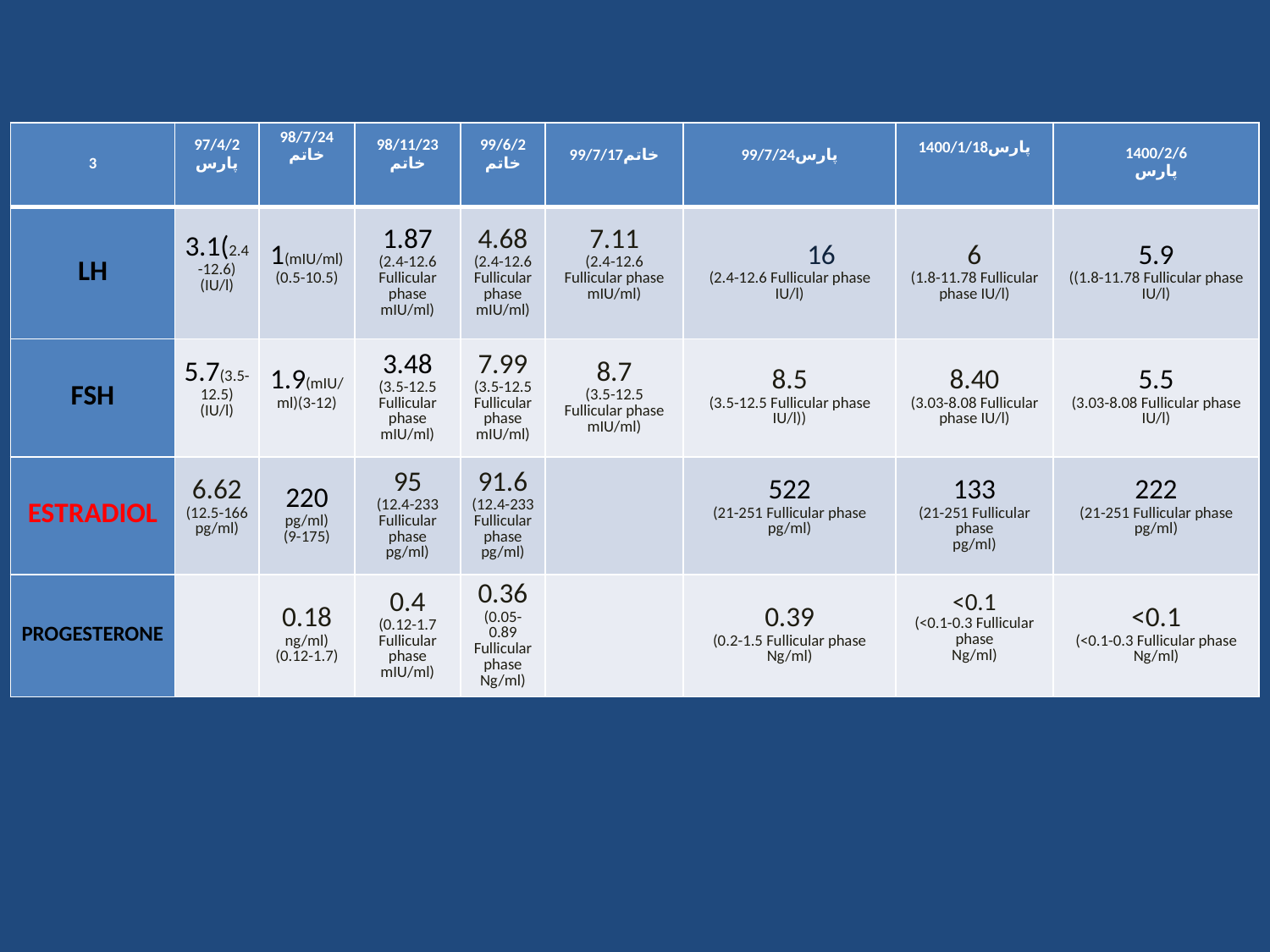

| 3 | 97/4/2 پارس | 98/7/24 خاتم | 98/11/23 خاتم | 99/6/2 خاتم | 99/7/17خاتم | 99/7/24پارس | 1400/1/18پارس | 1400/2/6 پارس |
| --- | --- | --- | --- | --- | --- | --- | --- | --- |
| LH | 3.1(2.4-12.6) (IU/l) | 1(mIU/ml)(0.5-10.5) | 1.87 (2.4-12.6 Fullicular phase mIU/ml) | 4.68 (2.4-12.6 Fullicular phase mIU/ml) | 7.11 (2.4-12.6 Fullicular phase mIU/ml) | 16 (2.4-12.6 Fullicular phase IU/l) | 6 (1.8-11.78 Fullicular phase IU/l) | 5.9 ((1.8-11.78 Fullicular phase IU/l) |
| FSH | 5.7(3.5-12.5) (IU/l) | 1.9(mIU/ml)(3-12) | 3.48 (3.5-12.5 Fullicular phase mIU/ml) | 7.99 (3.5-12.5 Fullicular phase mIU/ml) | 8.7 (3.5-12.5 Fullicular phase mIU/ml) | 8.5 (3.5-12.5 Fullicular phase IU/l)) | 8.40 (3.03-8.08 Fullicular phase IU/l) | 5.5 (3.03-8.08 Fullicular phase IU/l) |
| ESTRADIOL | 6.62 (12.5-166 pg/ml) | 220 pg/ml) (9-175) | 95 (12.4-233 Fullicular phase pg/ml) | 91.6 (12.4-233 Fullicular phase pg/ml) |  | 522 (21-251 Fullicular phase pg/ml) | 133 (21-251 Fullicular phase pg/ml) | 222 (21-251 Fullicular phase pg/ml) |
| PROGESTERONE |  | 0.18 ng/ml) (0.12-1.7) | 0.4 (0.12-1.7 Fullicular phase mIU/ml) | 0.36 (0.05-0.89 Fullicular phase Ng/ml) |  | 0.39 (0.2-1.5 Fullicular phase Ng/ml) | <0.1 (<0.1-0.3 Fullicular phase Ng/ml) | <0.1 (<0.1-0.3 Fullicular phase Ng/ml) |